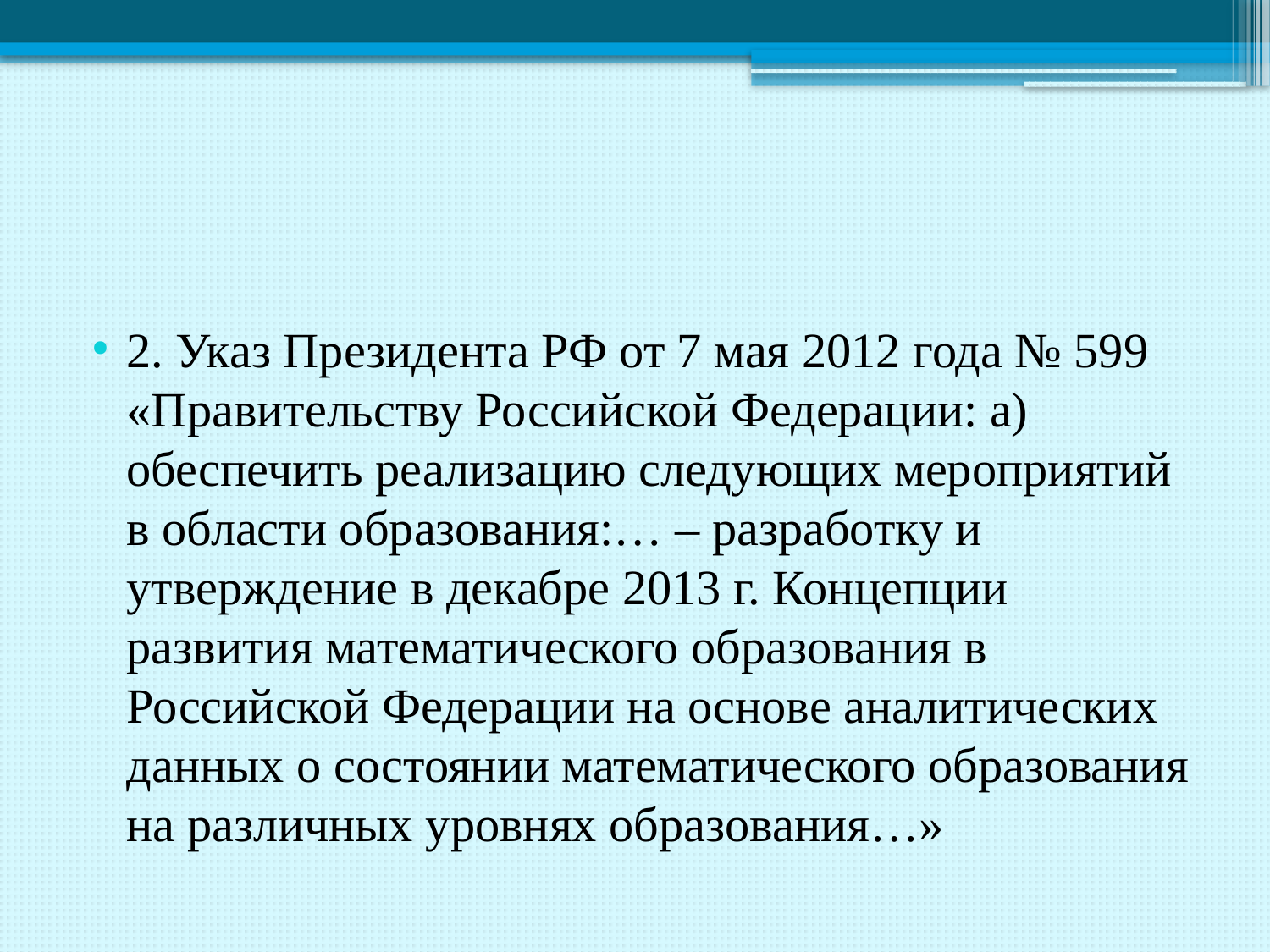

#
2. Указ Президента РФ от 7 мая 2012 года № 599 «Правительству Российской Федерации: а) обеспечить реализацию следующих мероприятий в области образования:… – разработку и утверждение в декабре 2013 г. Концепции развития математического образования в Российской Федерации на основе аналитических данных о состоянии математического образования на различных уровнях образования…»